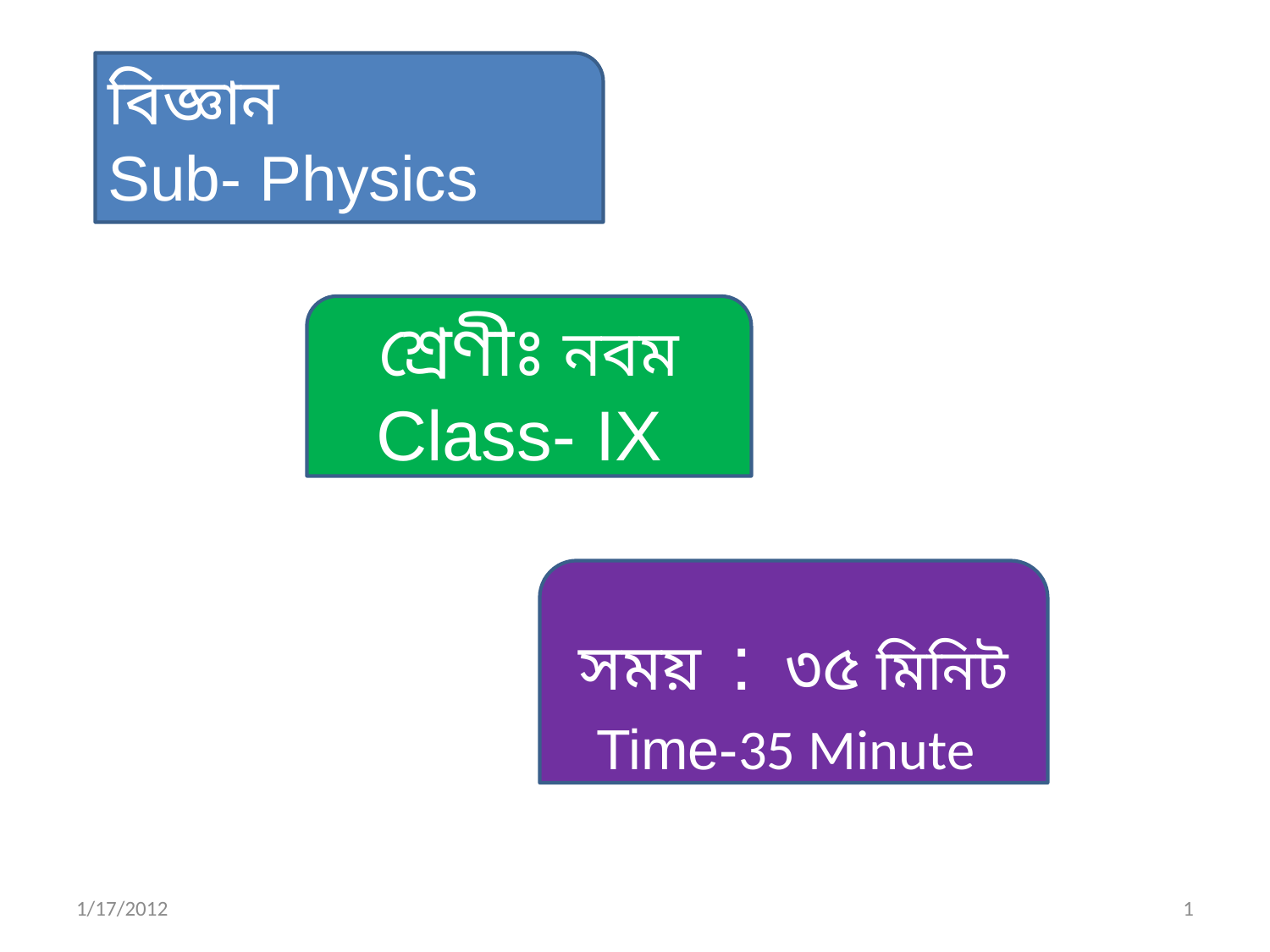

বিষয়ঃ পদার্থ বিজ্ঞান
Sub- Physics

শ্রেণীঃ নবম
Class- IX

সময়  : ৩৫ মিনিট
Time-35 Minute
1/17/2012
1